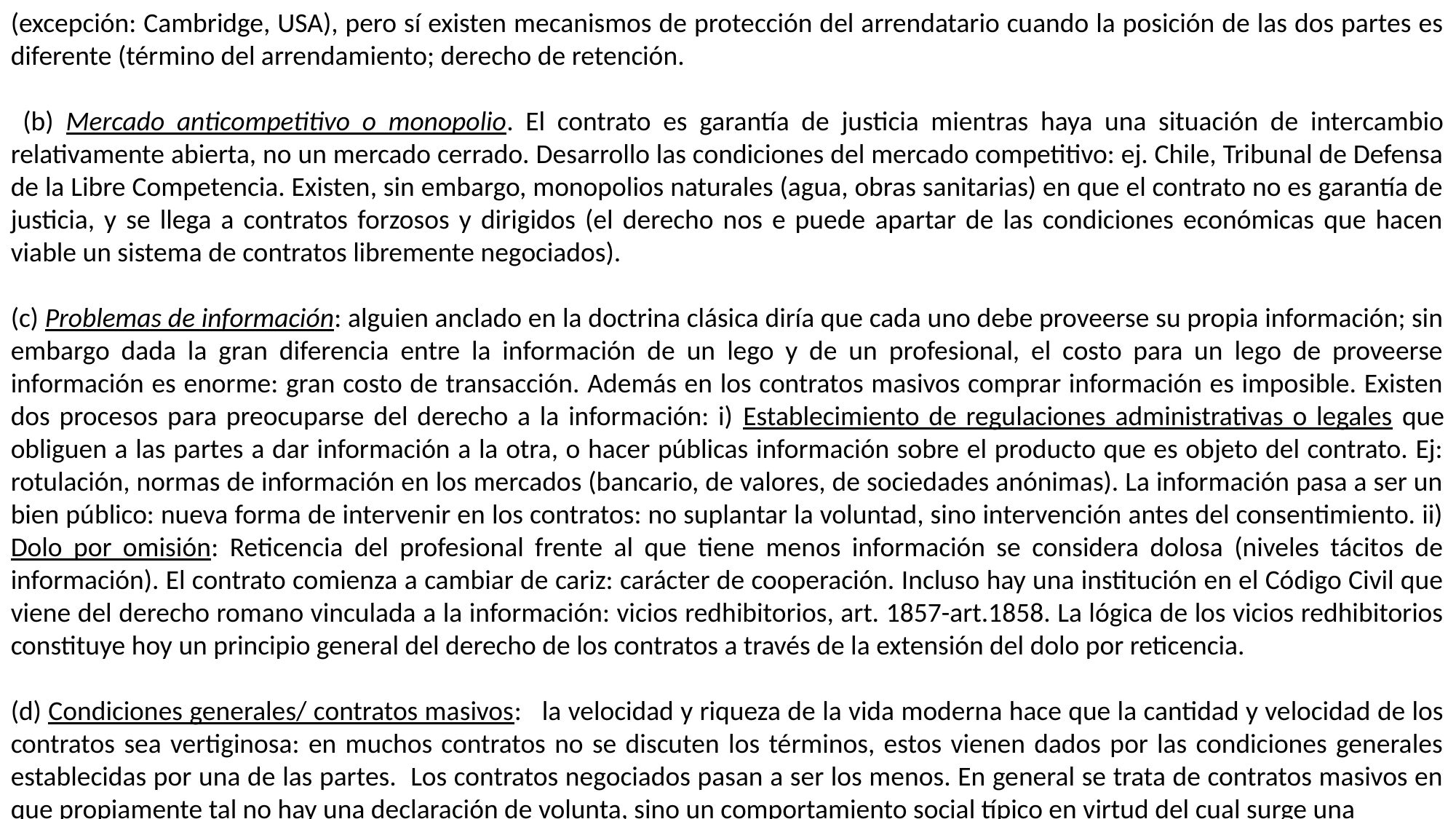

(excepción: Cambridge, USA), pero sí existen mecanismos de protección del arrendatario cuando la posición de las dos partes es diferente (término del arrendamiento; derecho de retención.

 (b) Mercado anticompetitivo o monopolio. El contrato es garantía de justicia mientras haya una situación de intercambio relativamente abierta, no un mercado cerrado. Desarrollo las condiciones del mercado competitivo: ej. Chile, Tribunal de Defensa de la Libre Competencia. Existen, sin embargo, monopolios naturales (agua, obras sanitarias) en que el contrato no es garantía de justicia, y se llega a contratos forzosos y dirigidos (el derecho nos e puede apartar de las condiciones económicas que hacen viable un sistema de contratos libremente negociados).

(c) Problemas de información: alguien anclado en la doctrina clásica diría que cada uno debe proveerse su propia información; sin embargo dada la gran diferencia entre la información de un lego y de un profesional, el costo para un lego de proveerse información es enorme: gran costo de transacción. Además en los contratos masivos comprar información es imposible. Existen dos procesos para preocuparse del derecho a la información: i) Establecimiento de regulaciones administrativas o legales que obliguen a las partes a dar información a la otra, o hacer públicas información sobre el producto que es objeto del contrato. Ej: rotulación, normas de información en los mercados (bancario, de valores, de sociedades anónimas). La información pasa a ser un bien público: nueva forma de intervenir en los contratos: no suplantar la voluntad, sino intervención antes del consentimiento. ii) Dolo por omisión: Reticencia del profesional frente al que tiene menos información se considera dolosa (niveles tácitos de información). El contrato comienza a cambiar de cariz: carácter de cooperación. Incluso hay una institución en el Código Civil que viene del derecho romano vinculada a la información: vicios redhibitorios, art. 1857-art.1858. La lógica de los vicios redhibitorios constituye hoy un principio general del derecho de los contratos a través de la extensión del dolo por reticencia.

(d) Condiciones generales/ contratos masivos:   la velocidad y riqueza de la vida moderna hace que la cantidad y velocidad de los contratos sea vertiginosa: en muchos contratos no se discuten los términos, estos vienen dados por las condiciones generales establecidas por una de las partes.  Los contratos negociados pasan a ser los menos. En general se trata de contratos masivos en que propiamente tal no hay una declaración de volunta, sino un comportamiento social típico en virtud del cual surge una